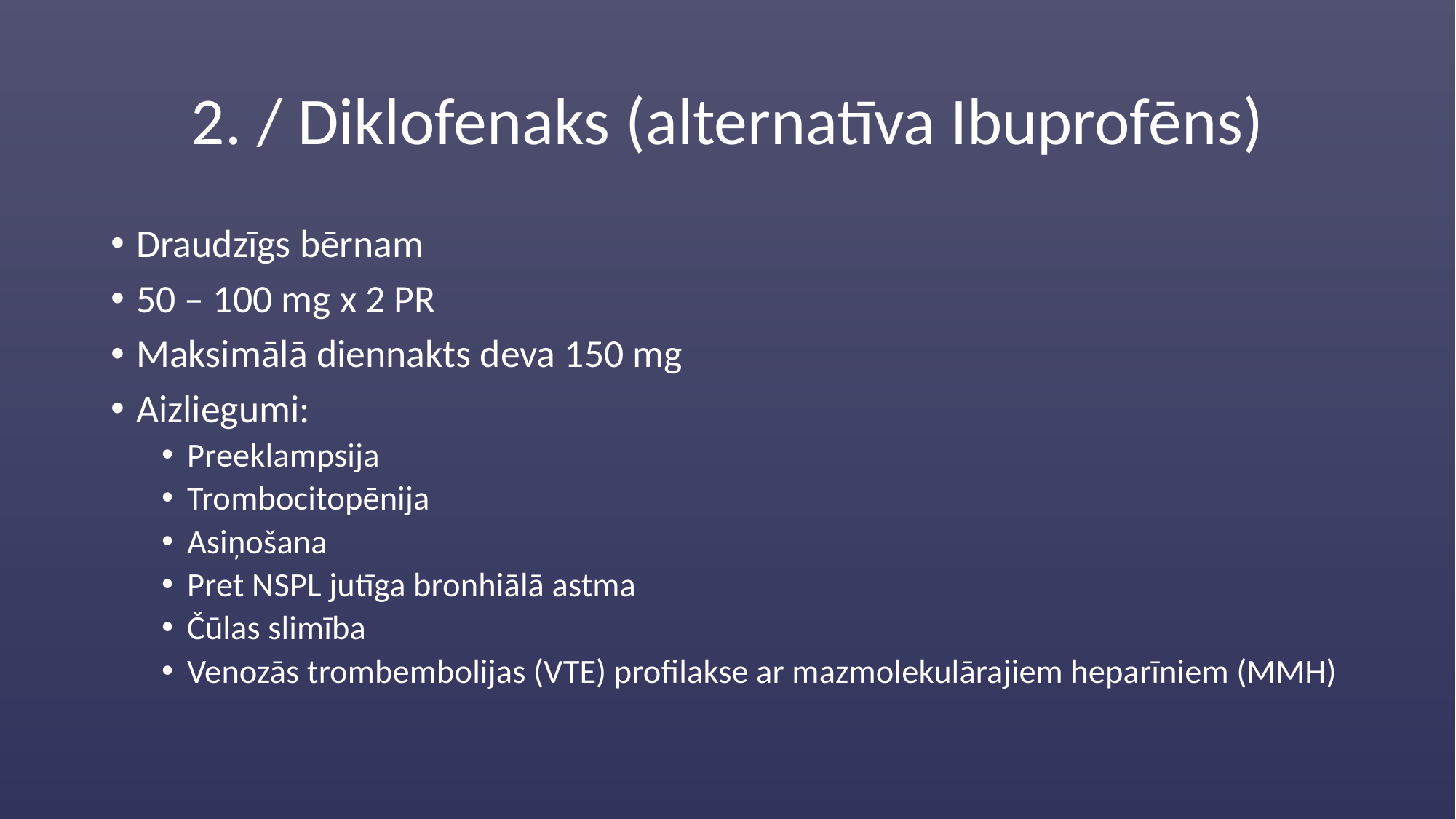

# 2. / Diklofenaks (alternatīva Ibuprofēns)
Draudzīgs bērnam
50 – 100 mg x 2 PR
Maksimālā diennakts deva 150 mg
Aizliegumi:
Preeklampsija
Trombocitopēnija
Asiņošana
Pret NSPL jutīga bronhiālā astma
Čūlas slimība
Venozās trombembolijas (VTE) profilakse ar mazmolekulārajiem heparīniem (MMH)